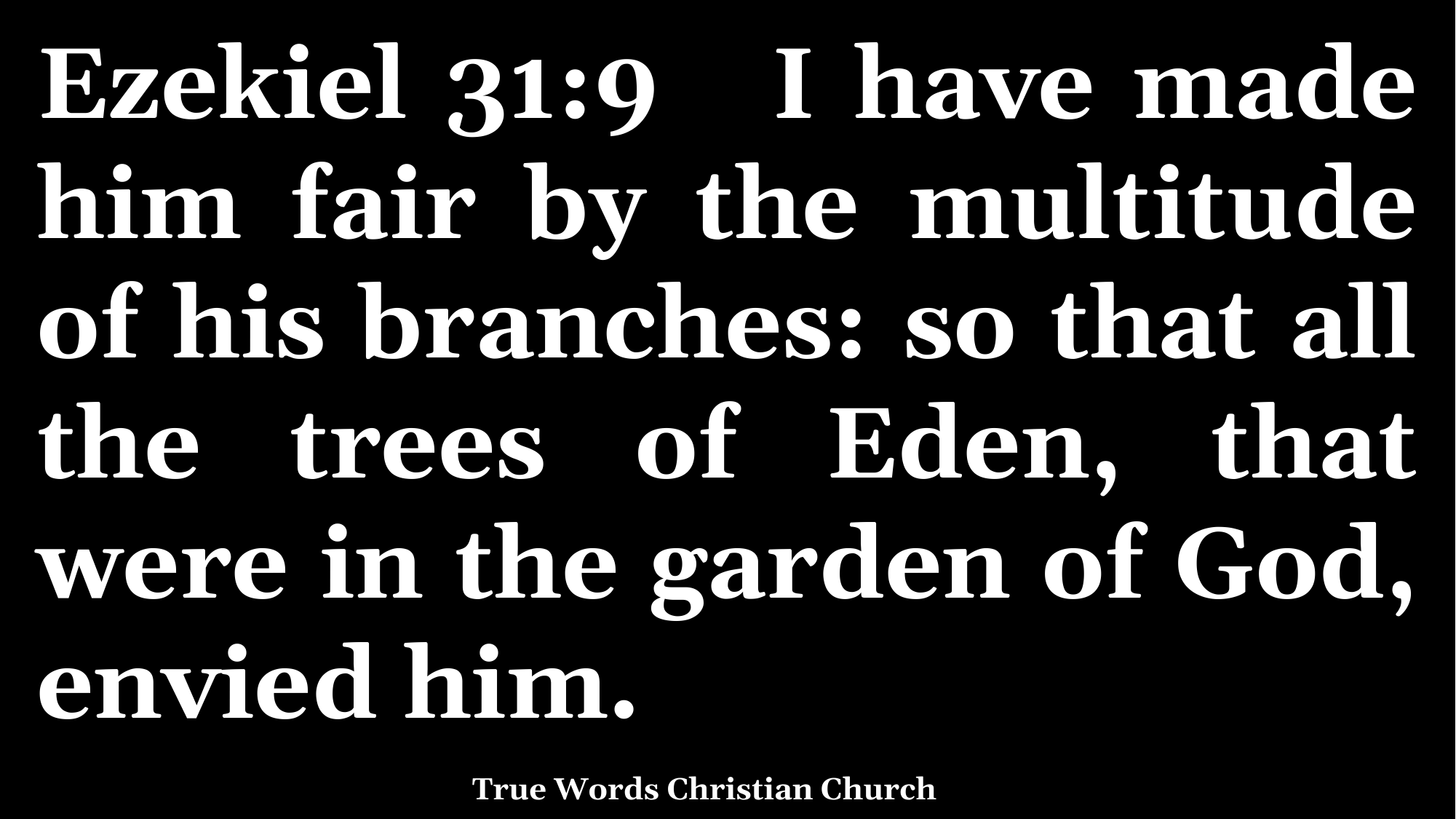

Ezekiel 31:9   I have made him fair by the multitude of his branches: so that all the trees of Eden, that were in the garden of God, envied him.
True Words Christian Church